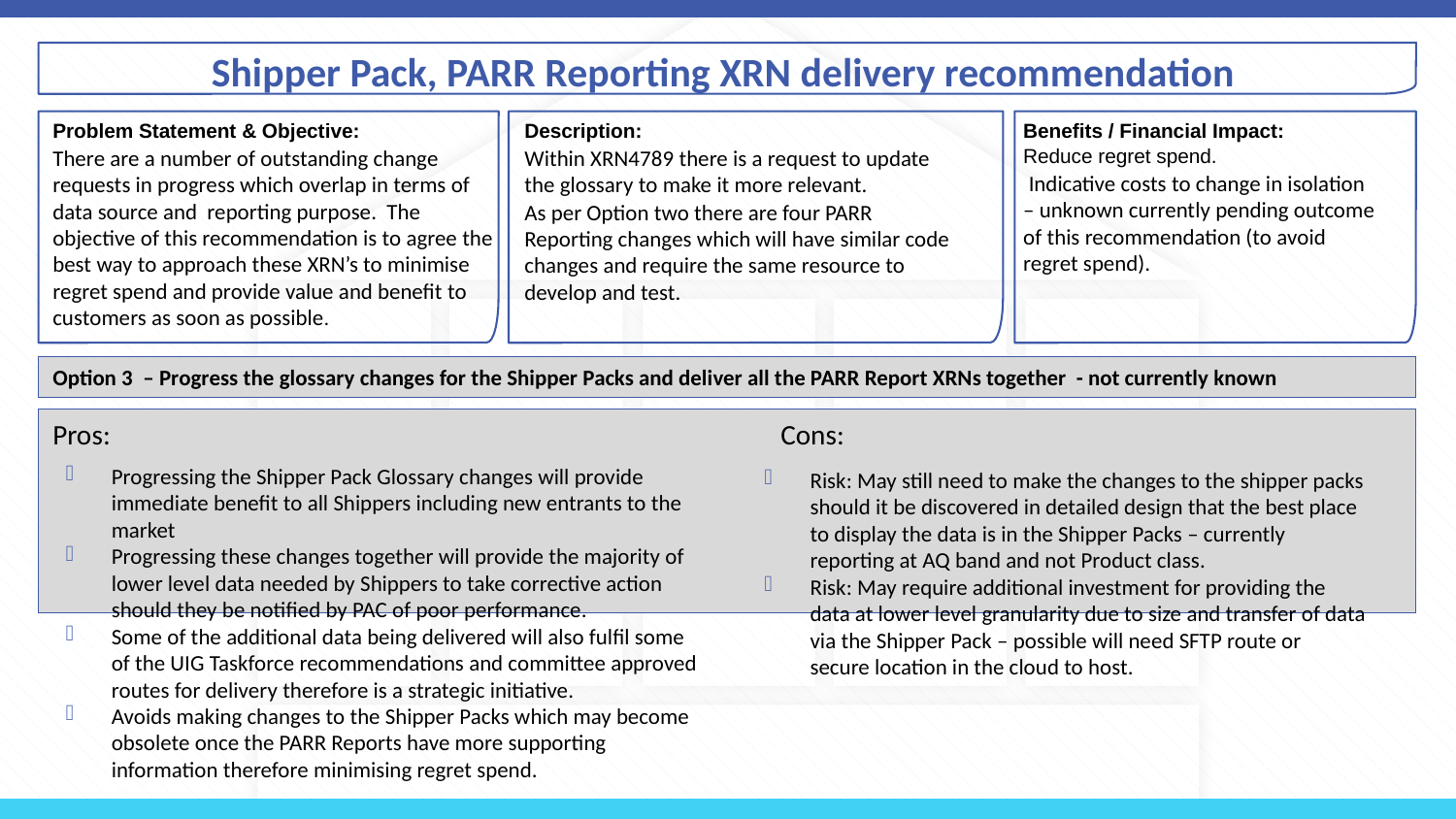

# Shipper Pack, PARR Reporting XRN delivery recommendation

Problem Statement & Objective:
There are a number of outstanding change requests in progress which overlap in terms of data source and  reporting purpose.  The objective of this recommendation is to agree the best way to approach these XRN’s to minimise regret spend and provide value and benefit to customers as soon as possible.

Description:
Within XRN4789 there is a request to update the glossary to make it more relevant.
As per Option two there are four PARR Reporting changes which will have similar code changes and require the same resource to develop and test.

Benefits / Financial Impact:
Reduce regret spend.
 Indicative costs to change in isolation – unknown currently pending outcome of this recommendation (to avoid regret spend).

Option 3  – Progress the glossary changes for the Shipper Packs and deliver all the PARR Report XRNs together  - not currently known
Pros:					Cons:

Risk: May still need to make the changes to the shipper packs should it be discovered in detailed design that the best place to display the data is in the Shipper Packs – currently reporting at AQ band and not Product class.
Risk: May require additional investment for providing the data at lower level granularity due to size and transfer of data via the Shipper Pack – possible will need SFTP route or secure location in the cloud to host.

Progressing the Shipper Pack Glossary changes will provide immediate benefit to all Shippers including new entrants to the market
Progressing these changes together will provide the majority of lower level data needed by Shippers to take corrective action should they be notified by PAC of poor performance.
Some of the additional data being delivered will also fulfil some of the UIG Taskforce recommendations and committee approved routes for delivery therefore is a strategic initiative.
Avoids making changes to the Shipper Packs which may become obsolete once the PARR Reports have more supporting information therefore minimising regret spend.